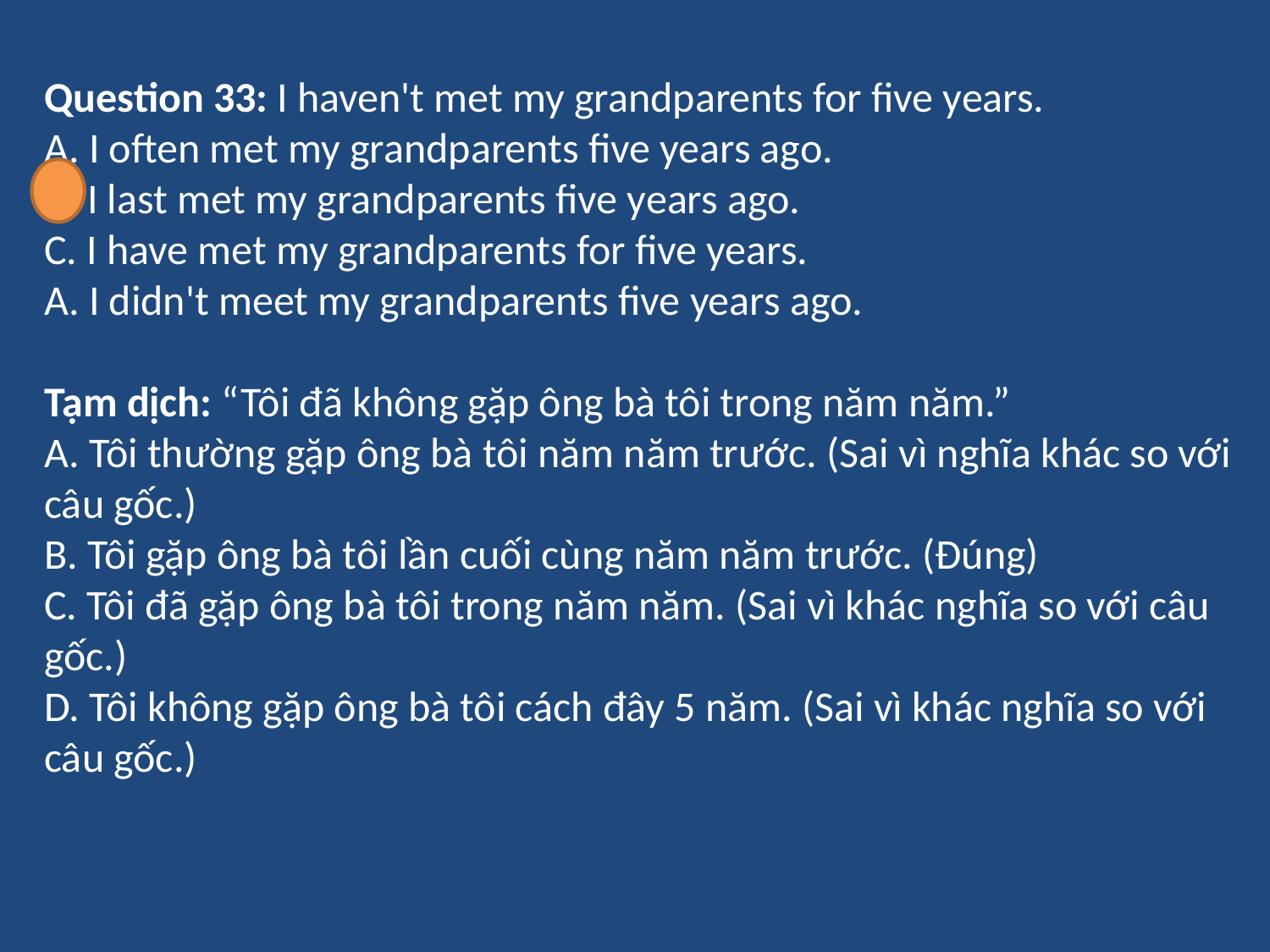

Question 33: I haven't met my grandparents for five years.
A. I often met my grandparents five years ago.
B. I last met my grandparents five years ago.
C. I have met my grandparents for five years.
A. I didn't meet my grandparents five years ago.

Tạm dịch: “Tôi đã không gặp ông bà tôi trong năm năm.”
A. Tôi thường gặp ông bà tôi năm năm trước. (Sai vì nghĩa khác so với câu gốc.)
B. Tôi gặp ông bà tôi lần cuối cùng năm năm trước. (Đúng)
C. Tôi đã gặp ông bà tôi trong năm năm. (Sai vì khác nghĩa so với câu gốc.)
D. Tôi không gặp ông bà tôi cách đây 5 năm. (Sai vì khác nghĩa so với câu gốc.)